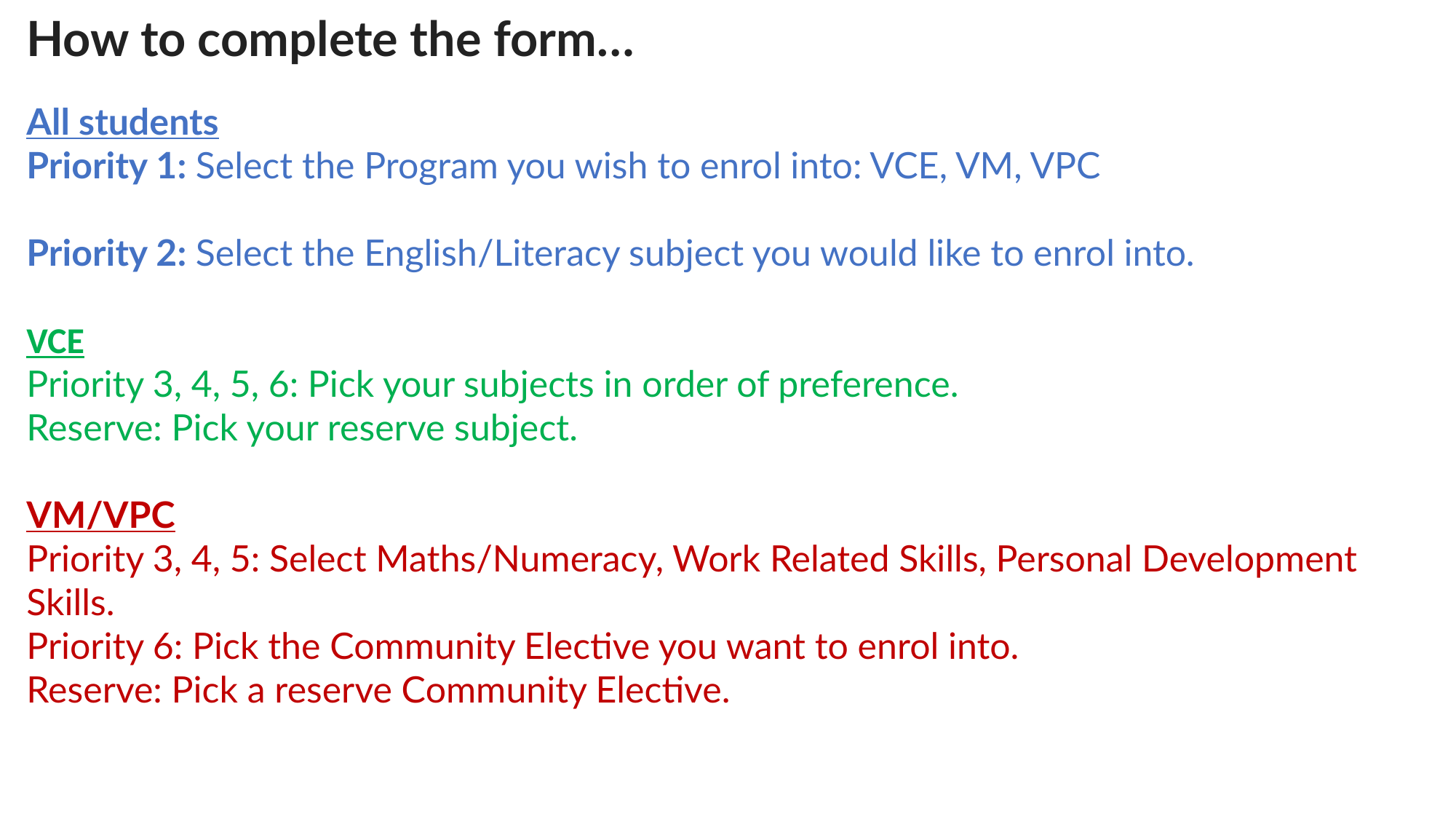

How to complete the form…
All students
Priority 1: Select the Program you wish to enrol into: VCE, VM, VPC

Priority 2: Select the English/Literacy subject you would like to enrol into.

VCE
Priority 3, 4, 5, 6: Pick your subjects in order of preference.
Reserve: Pick your reserve subject.
VM/VPC
Priority 3, 4, 5: Select Maths/Numeracy, Work Related Skills, Personal Development Skills.
Priority 6: Pick the Community Elective you want to enrol into.
Reserve: Pick a reserve Community Elective.